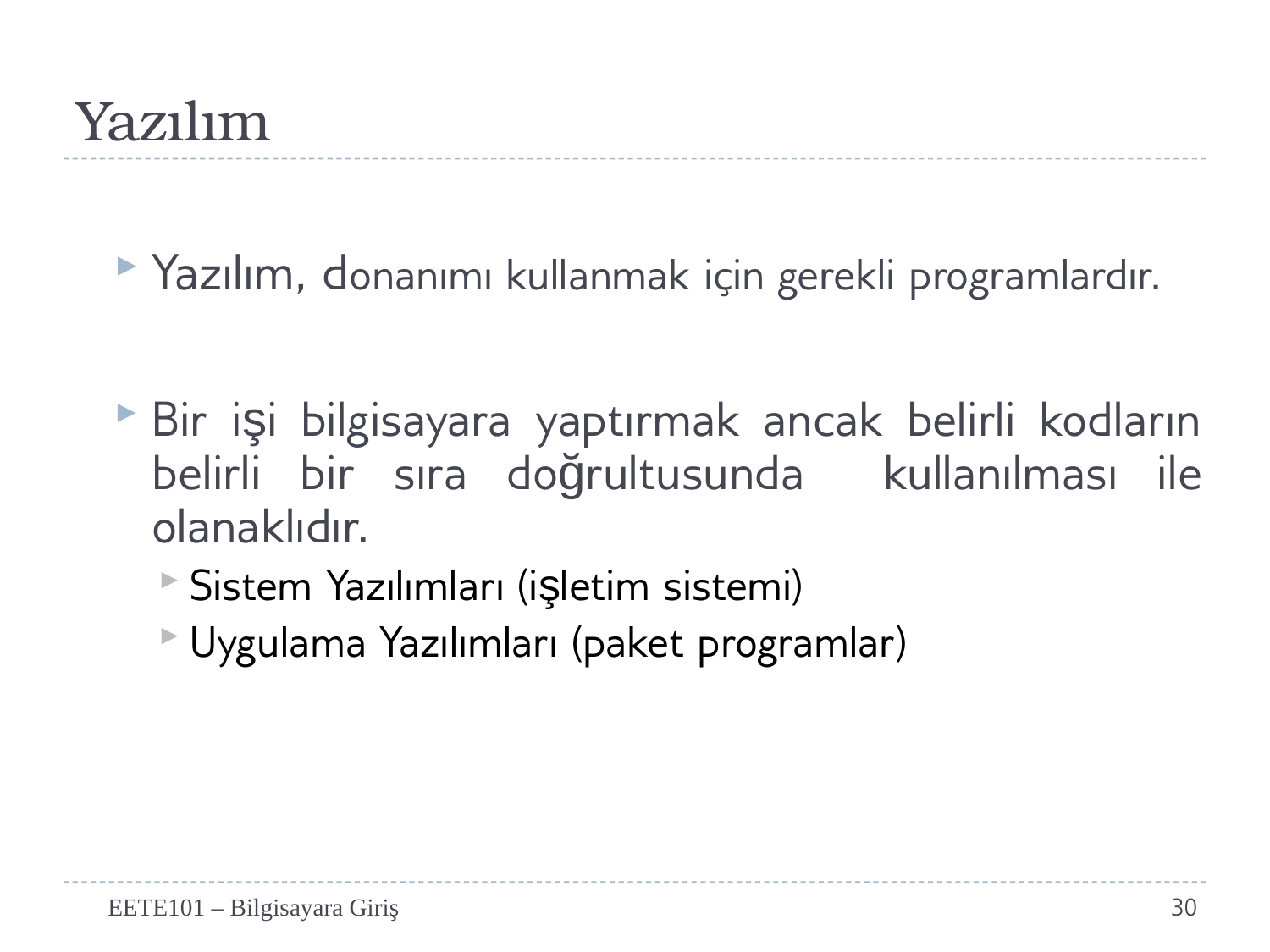

# Yazılım

Yazılım, donanımı kullanmak için gerekli programlardır.

Bir işi bilgisayara yaptırmak ancak belirli kodların belirli bir sıra doğrultusunda  kullanılması ile olanaklıdır.
Sistem Yazılımları (işletim sistemi)
Uygulama Yazılımları (paket programlar)

EETE101 – Bilgisayara Giriş
30